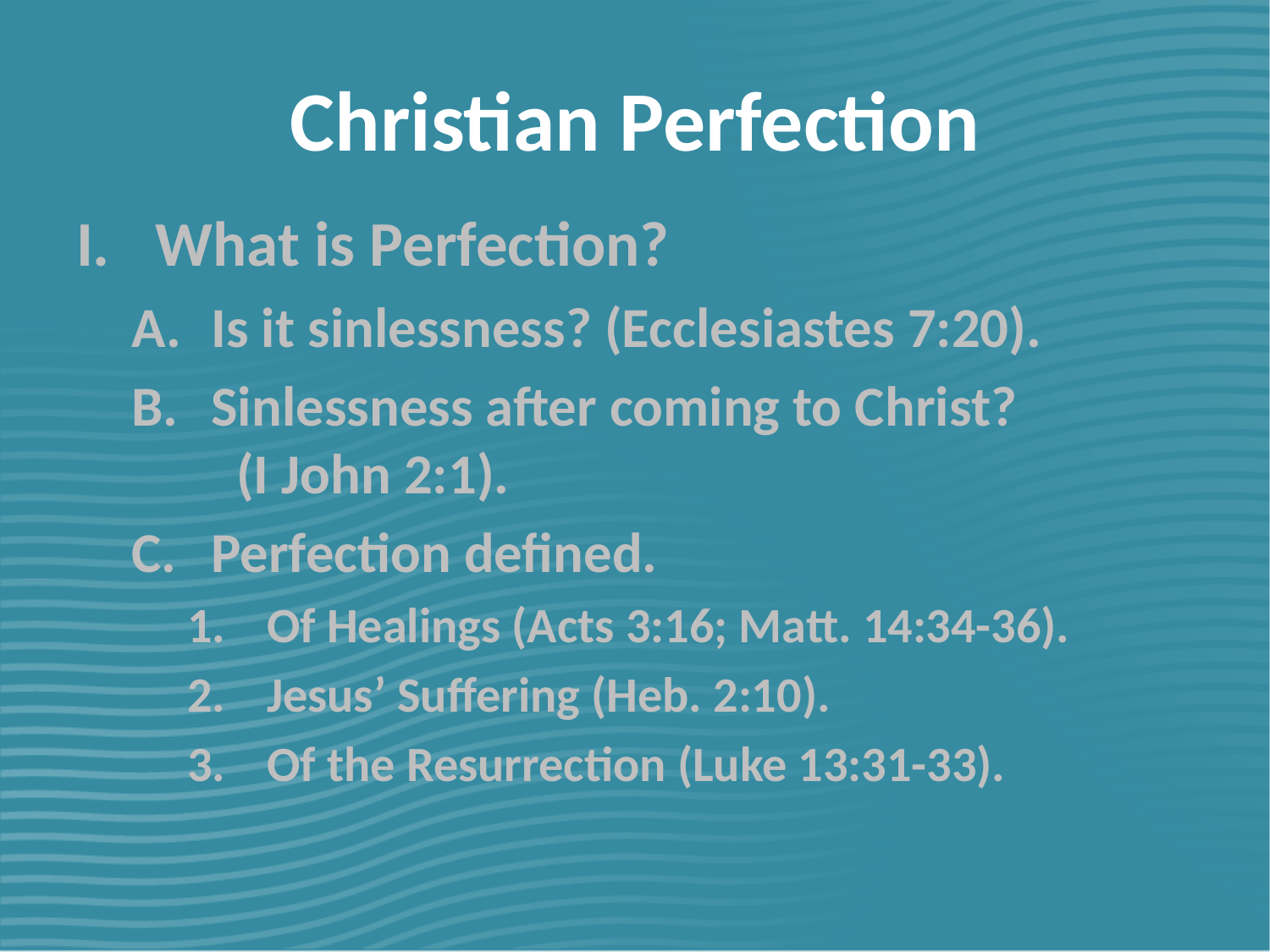

# Christian Perfection
What is Perfection?
Is it sinlessness? (Ecclesiastes 7:20).
Sinlessness after coming to Christ?                (I John 2:1).
Perfection defined.
Of Healings (Acts 3:16; Matt. 14:34-36).
Jesus’ Suffering (Heb. 2:10).
Of the Resurrection (Luke 13:31-33).